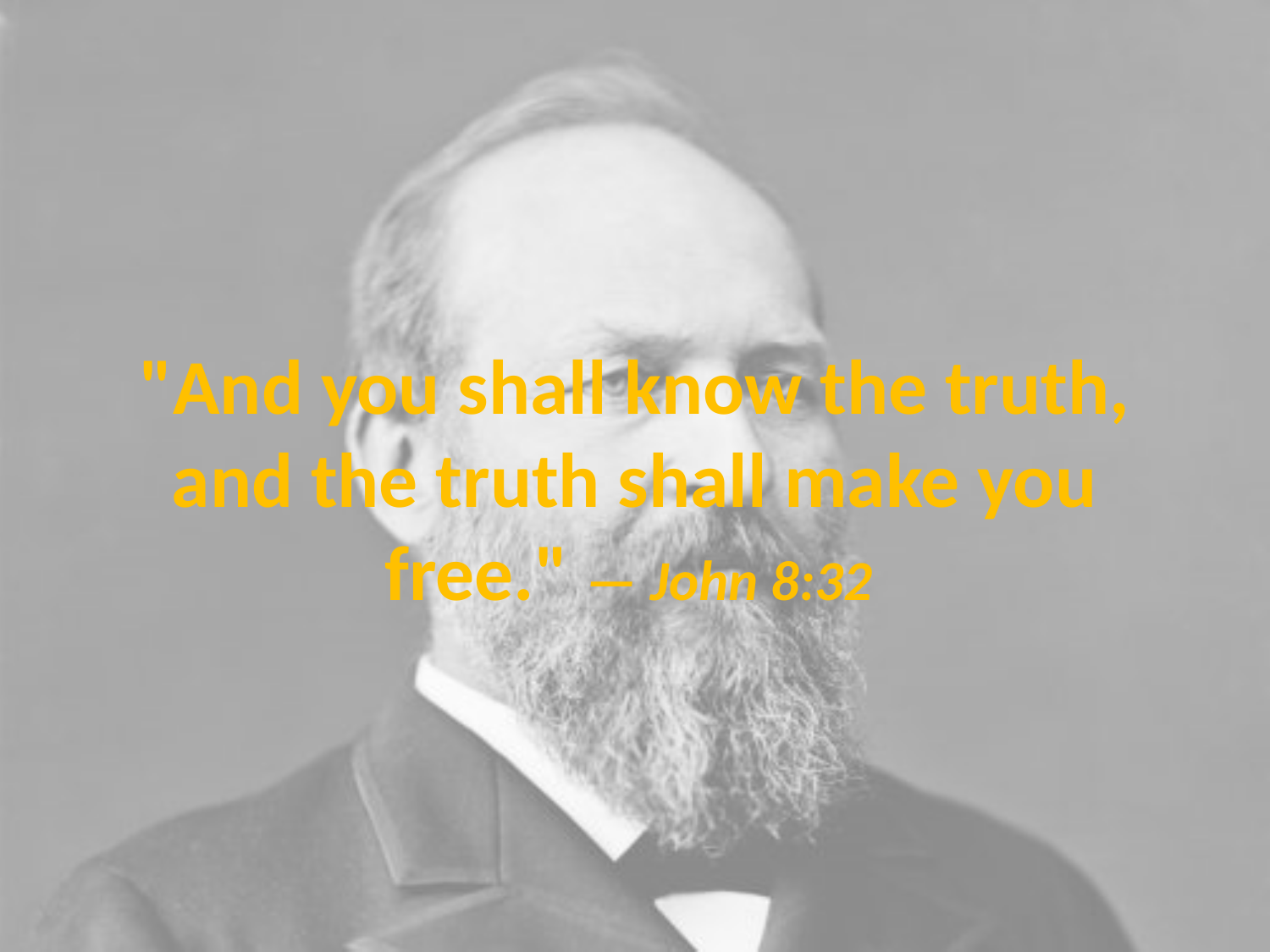

# "And you shall know the truth, and the truth shall make you free." — John 8:32